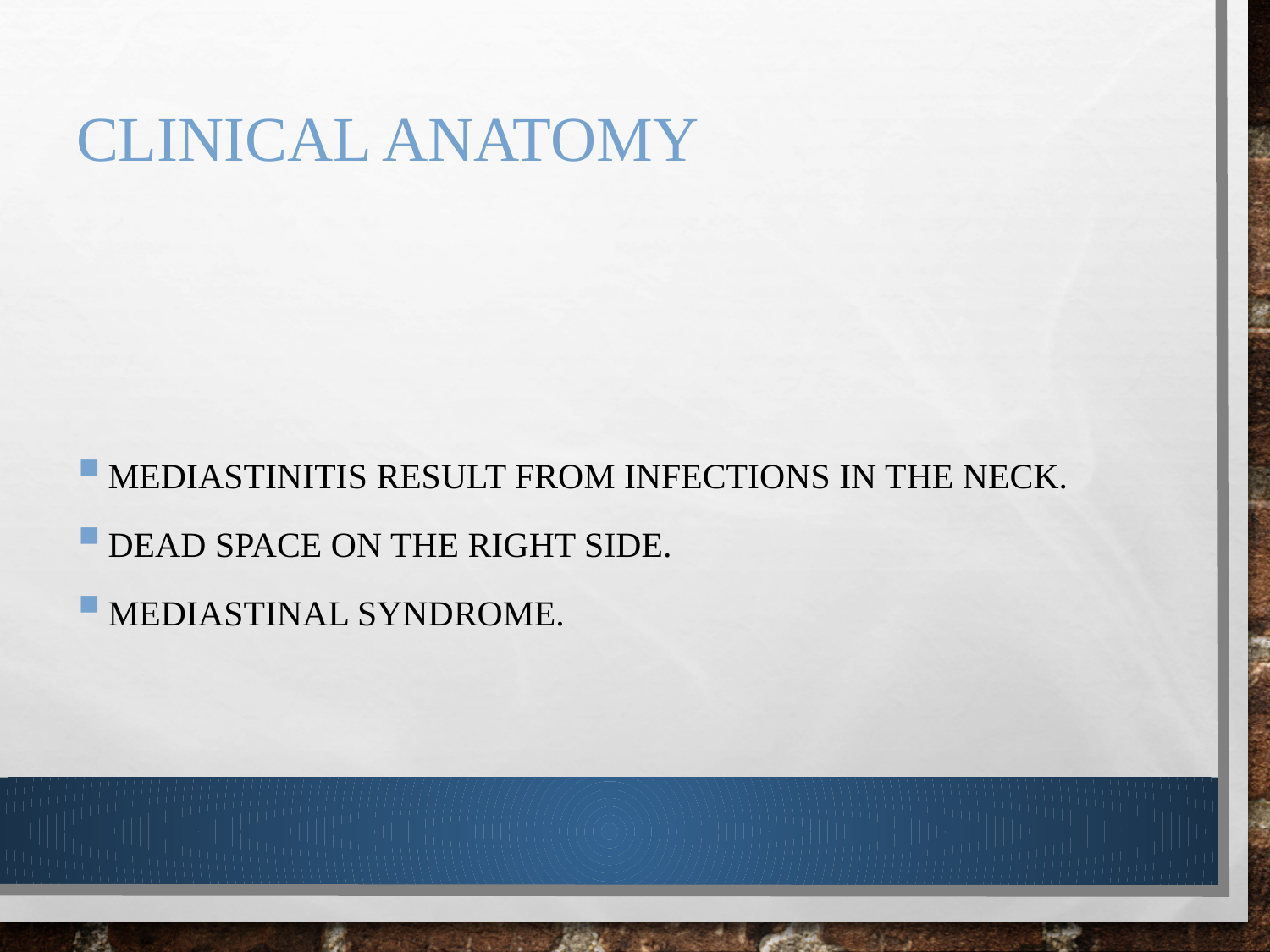

# Clinical Anatomy
Mediastinitis result from infections in the neck.
Dead space on the right side.
Mediastinal syndrome.